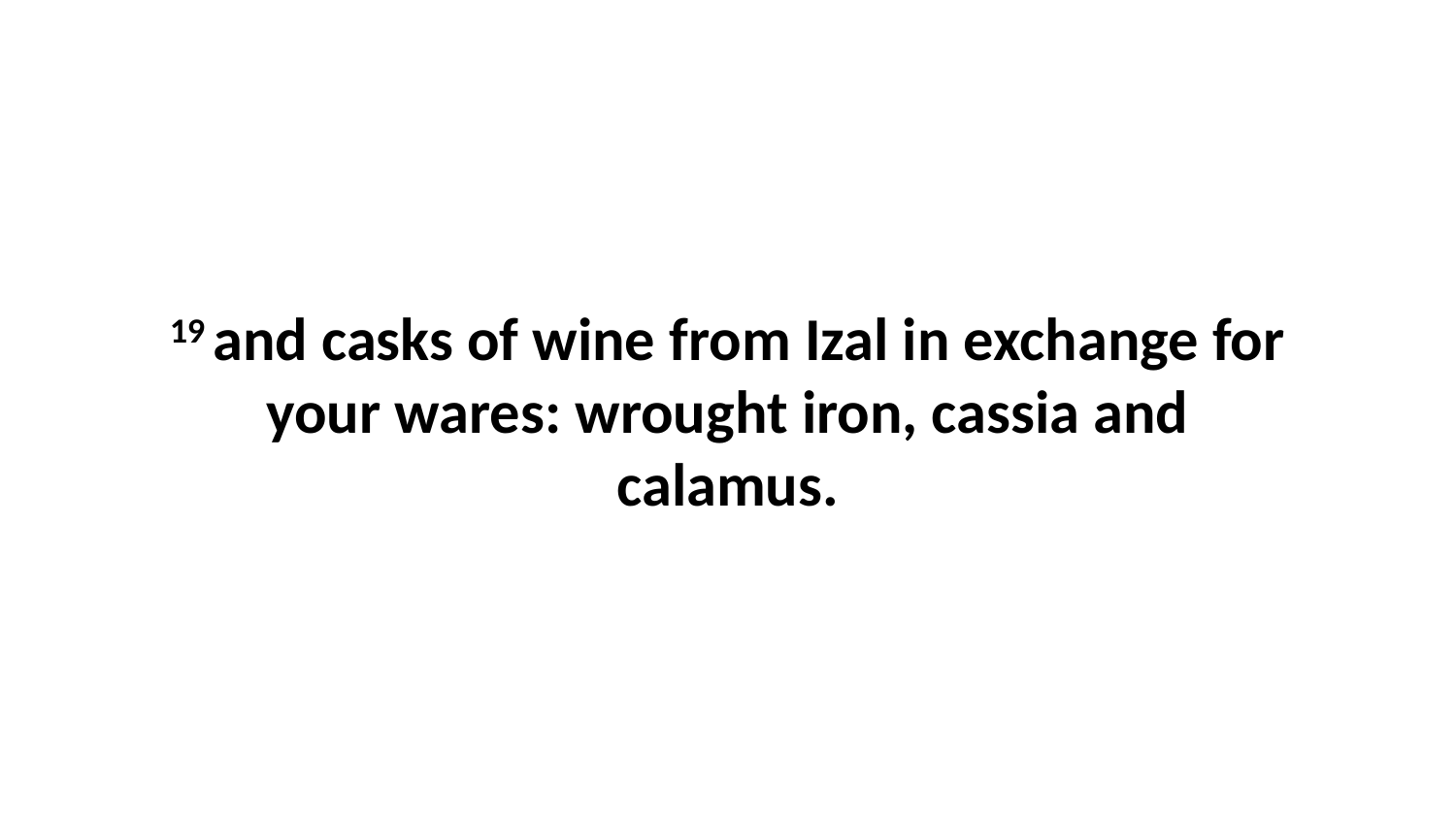

19 and casks of wine from Izal in exchange for your wares: wrought iron, cassia and calamus.